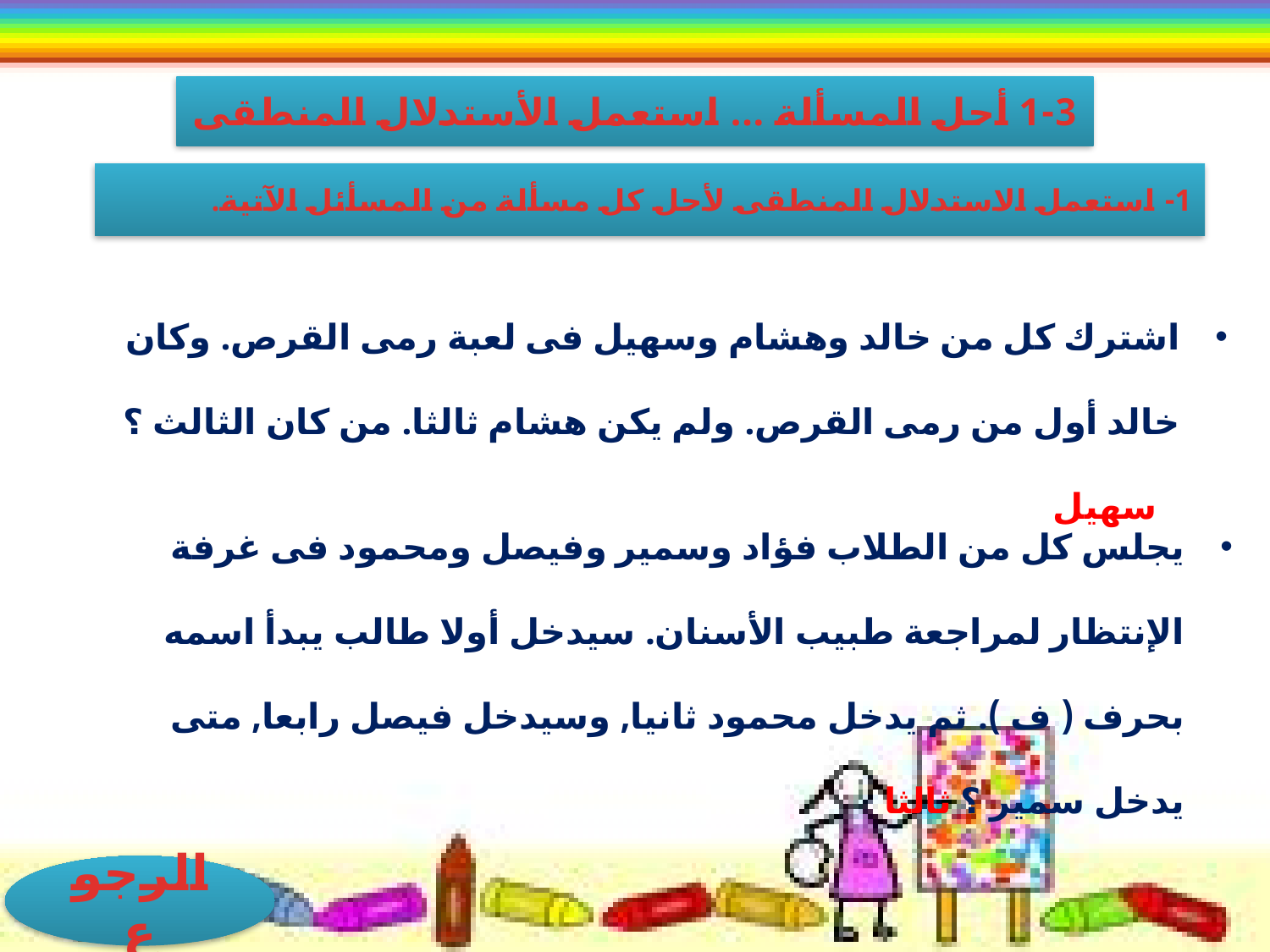

1-3 أحل المسألة ... استعمل الأستدلال المنطقى
1- استعمل الاستدلال المنطقى لأحل كل مسألة من المسأئل الآتية.
اشترك كل من خالد وهشام وسهيل فى لعبة رمى القرص. وكان خالد أول من رمى القرص. ولم يكن هشام ثالثا. من كان الثالث ؟	 سهيل
يجلس كل من الطلاب فؤاد وسمير وفيصل ومحمود فى غرفة الإنتظار لمراجعة طبيب الأسنان. سيدخل أولا طالب يبدأ اسمه بحرف ( ف ). ثم يدخل محمود ثانيا, وسيدخل فيصل رابعا, متى يدخل سمير ؟	 ثالثا
الرجوع